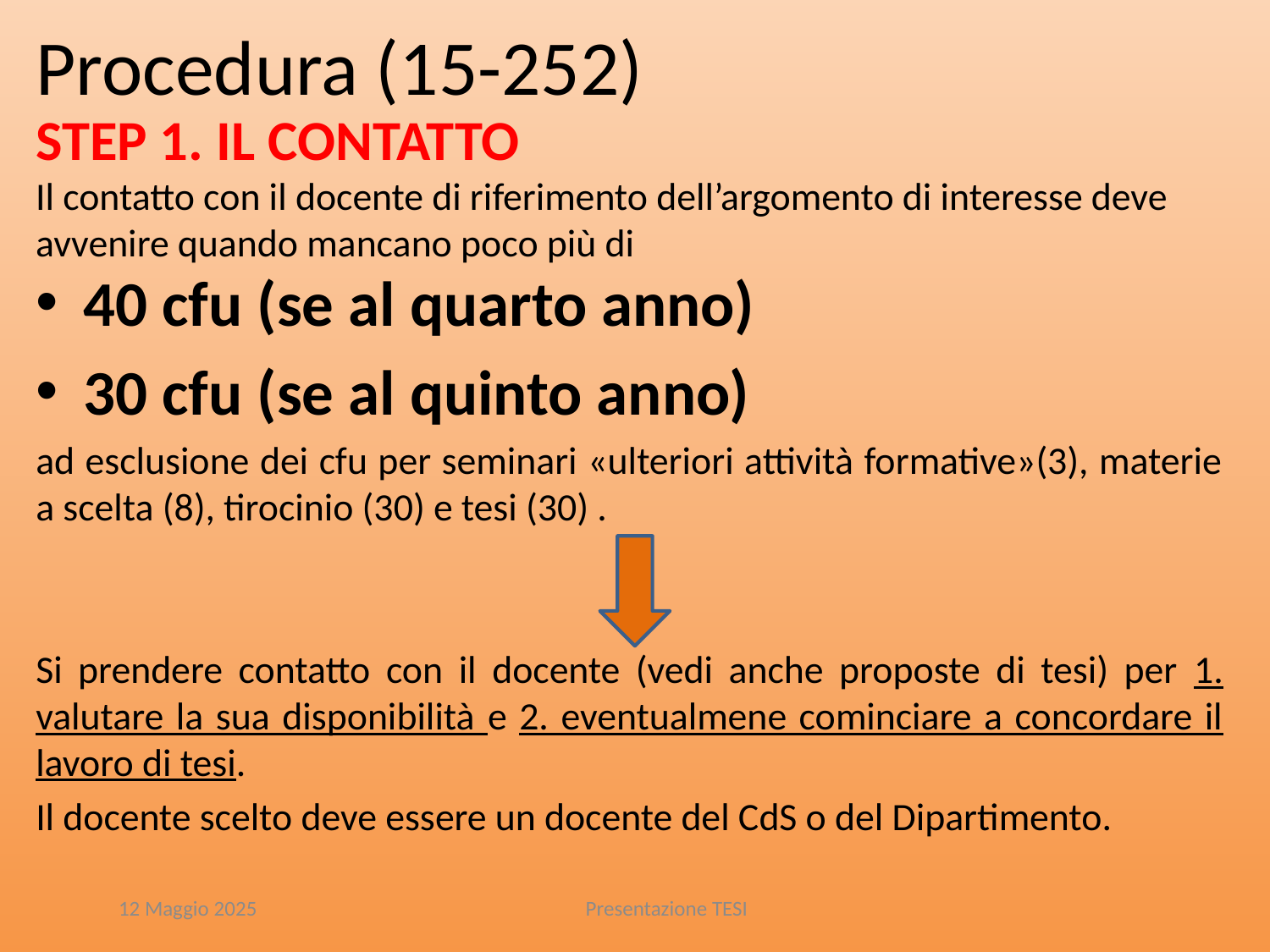

# Procedura (15-252)
STEP 1. IL CONTATTO
Il contatto con il docente di riferimento dell’argomento di interesse deve avvenire quando mancano poco più di
40 cfu (se al quarto anno)
30 cfu (se al quinto anno)
ad esclusione dei cfu per seminari «ulteriori attività formative»(3), materie a scelta (8), tirocinio (30) e tesi (30) .

Si prendere contatto con il docente (vedi anche proposte di tesi) per 1. valutare la sua disponibilità e 2. eventualmene cominciare a concordare il lavoro di tesi.
Il docente scelto deve essere un docente del CdS o del Dipartimento.

12 Maggio 2025
Presentazione TESI